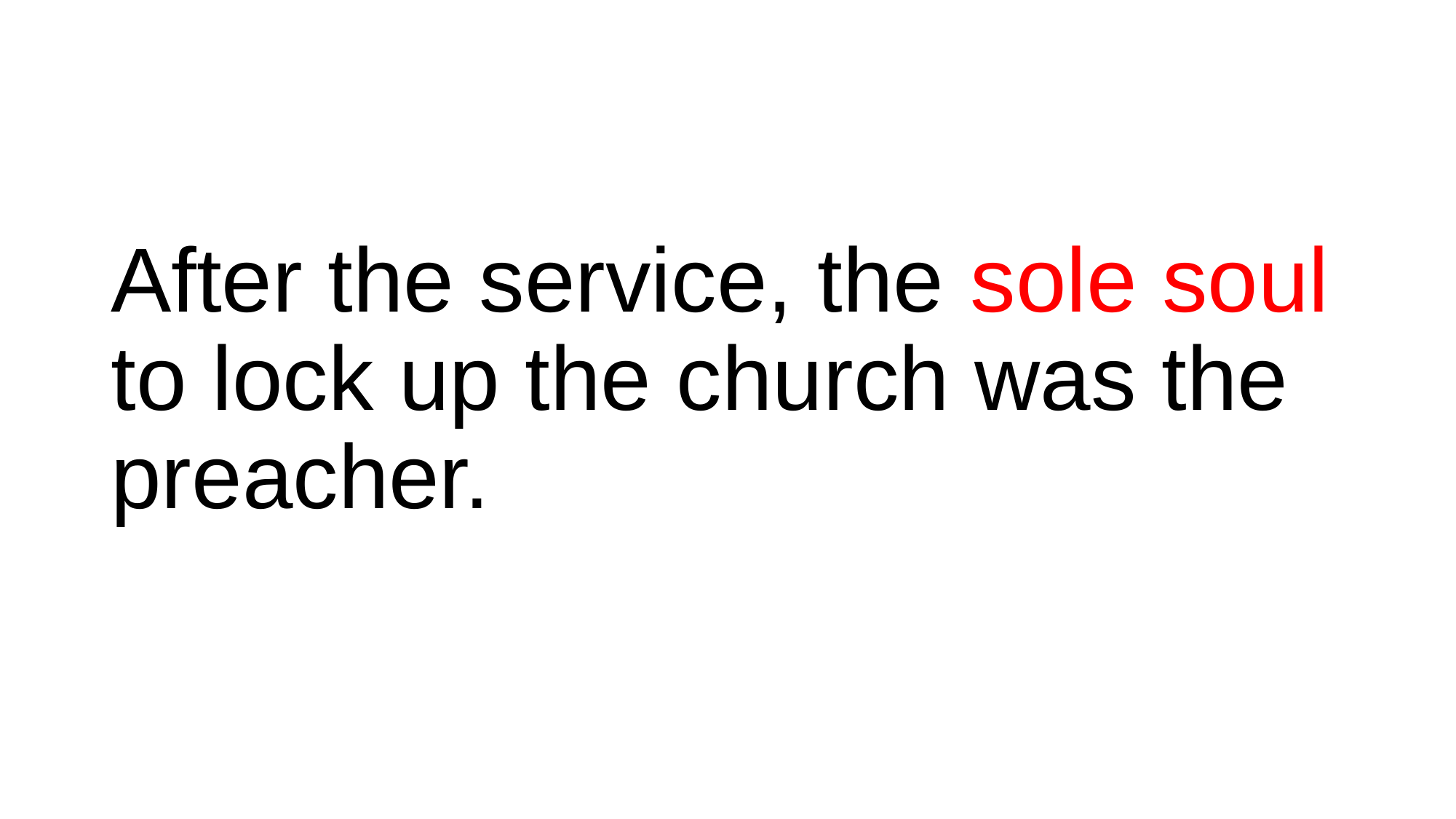

#
After the service, the sole soul to lock up the church was the preacher.